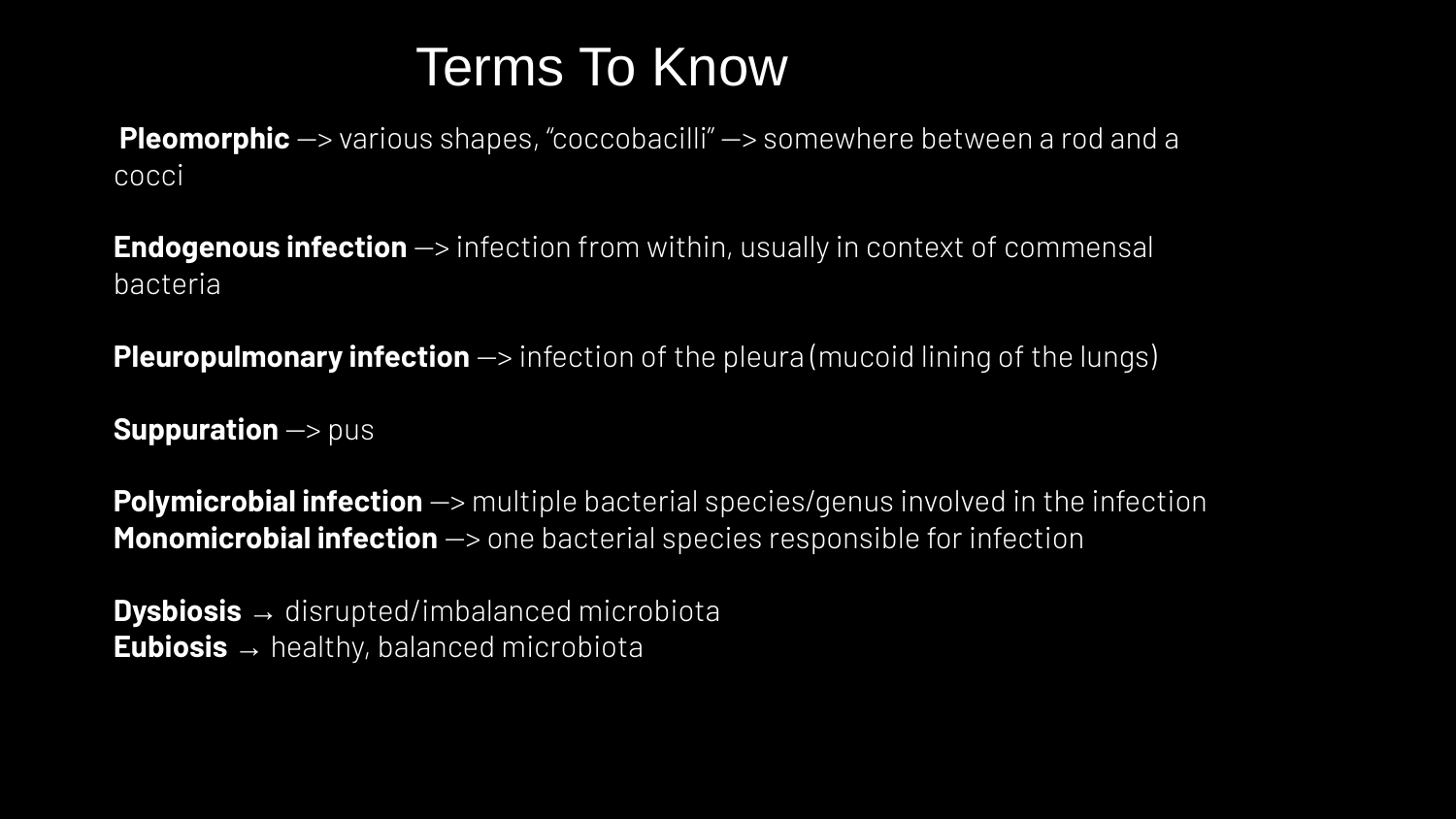

# Terms To Know
 Pleomorphic —> various shapes, “coccobacilli” —> somewhere between a rod and a cocci

Endogenous infection —> infection from within, usually in context of commensal bacteria

Pleuropulmonary infection —> infection of the pleura (mucoid lining of the lungs)

Suppuration —> pus

Polymicrobial infection —> multiple bacterial species/genus involved in the infection
Monomicrobial infection —> one bacterial species responsible for infection

Dysbiosis → disrupted/imbalanced microbiota
Eubiosis → healthy, balanced microbiota